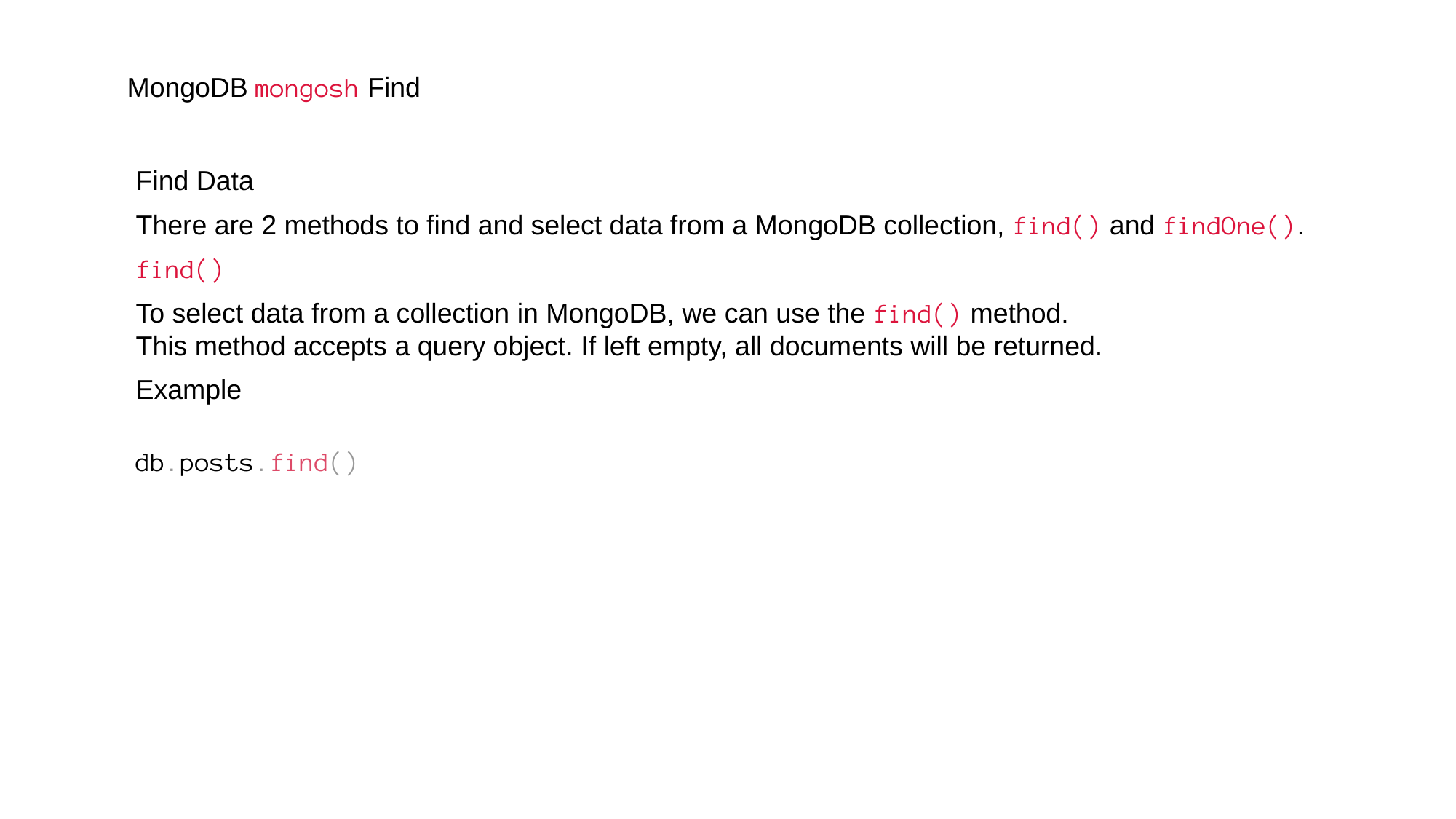

MongoDB mongosh Find
Find Data
There are 2 methods to find and select data from a MongoDB collection, find() and findOne().
find()
To select data from a collection in MongoDB, we can use the find() method.
This method accepts a query object. If left empty, all documents will be returned.
Example
db.posts.find()